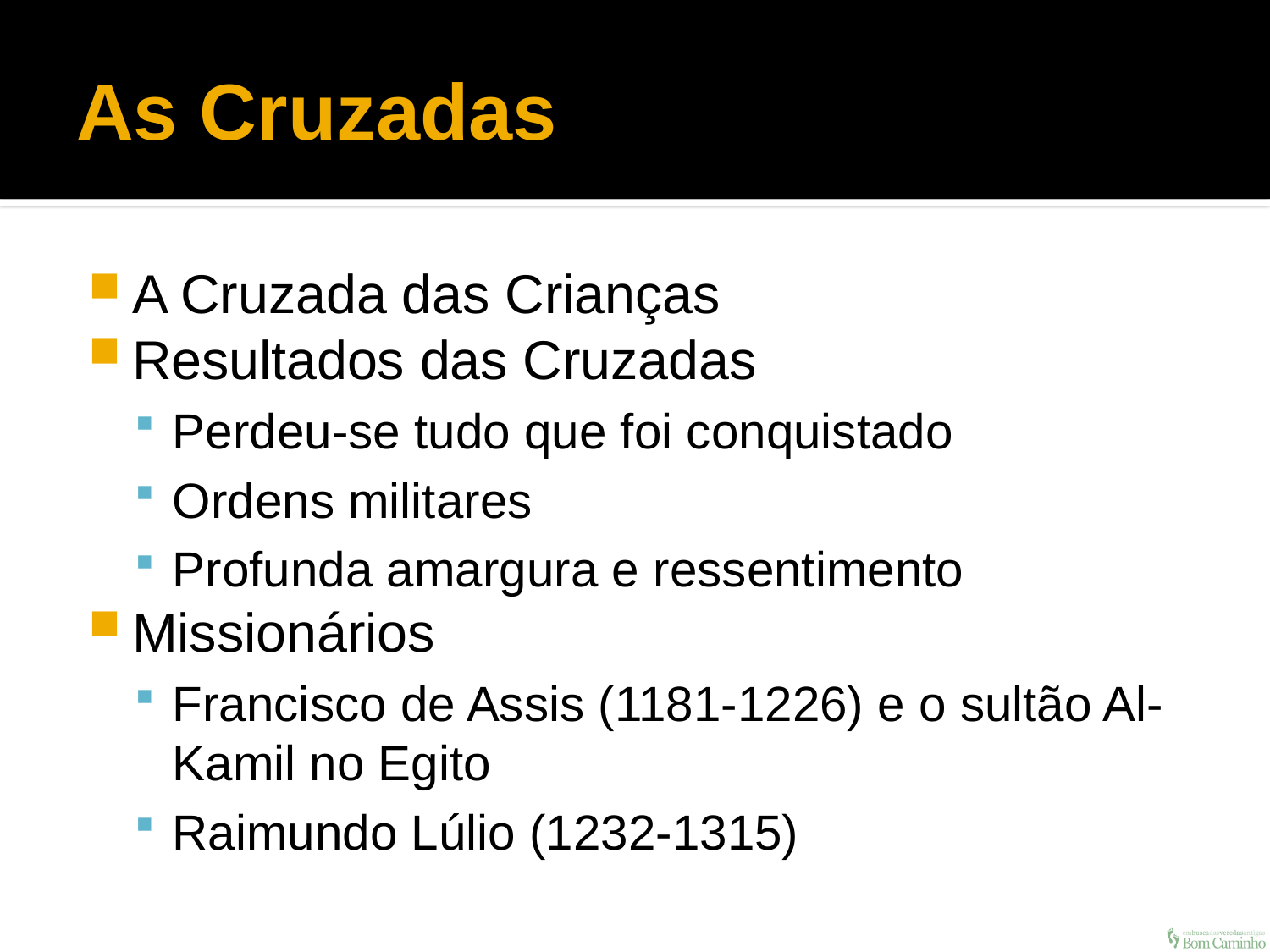

# As Cruzadas
A Cruzada das Crianças
Resultados das Cruzadas
Perdeu-se tudo que foi conquistado
Ordens militares
Profunda amargura e ressentimento
Missionários
Francisco de Assis (1181-1226) e o sultão Al-Kamil no Egito
Raimundo Lúlio (1232-1315)